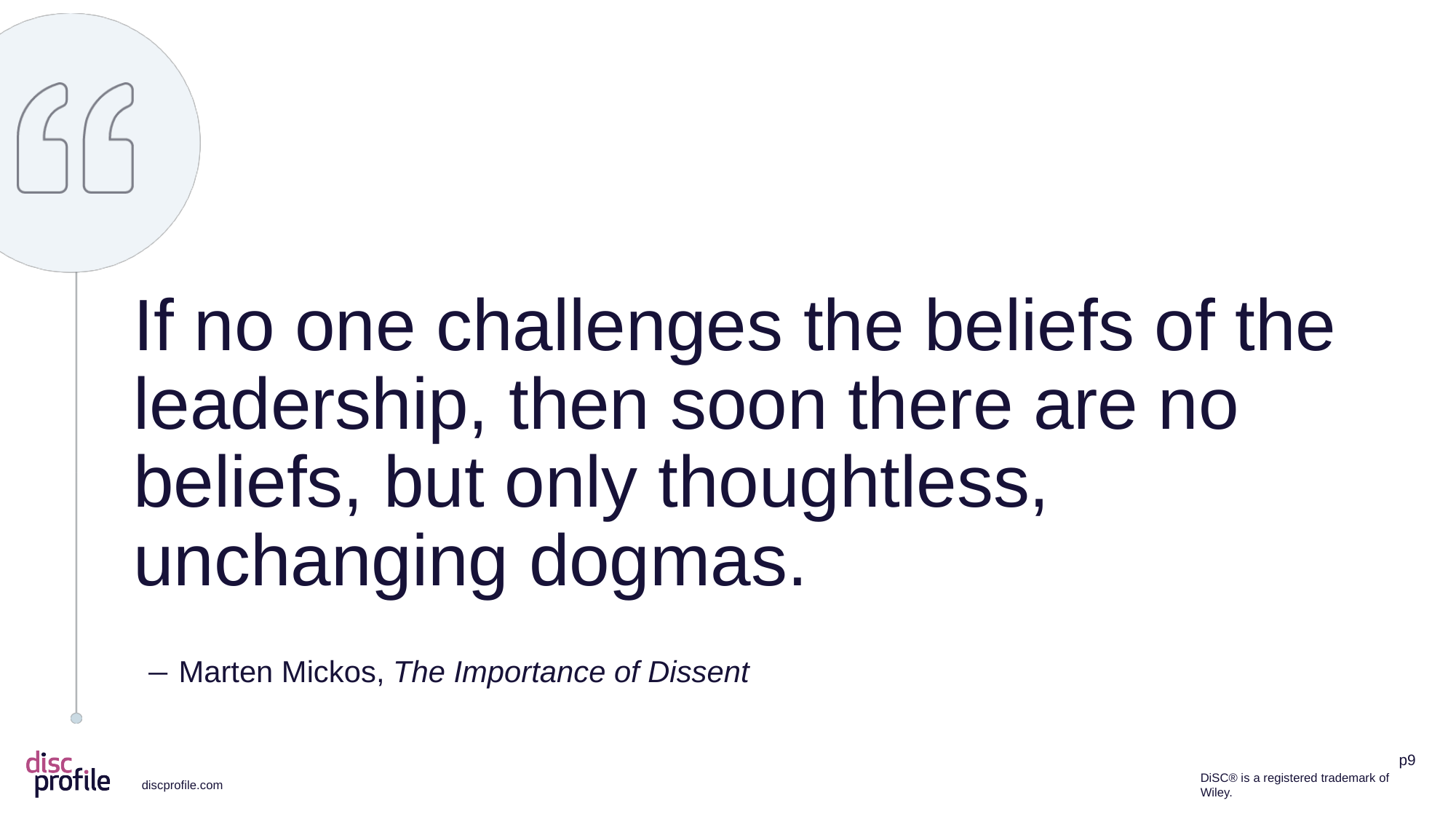

If no one challenges the beliefs of the leadership, then soon there are no beliefs, but only thoughtless, unchanging dogmas.
― Marten Mickos, The Importance of Dissent